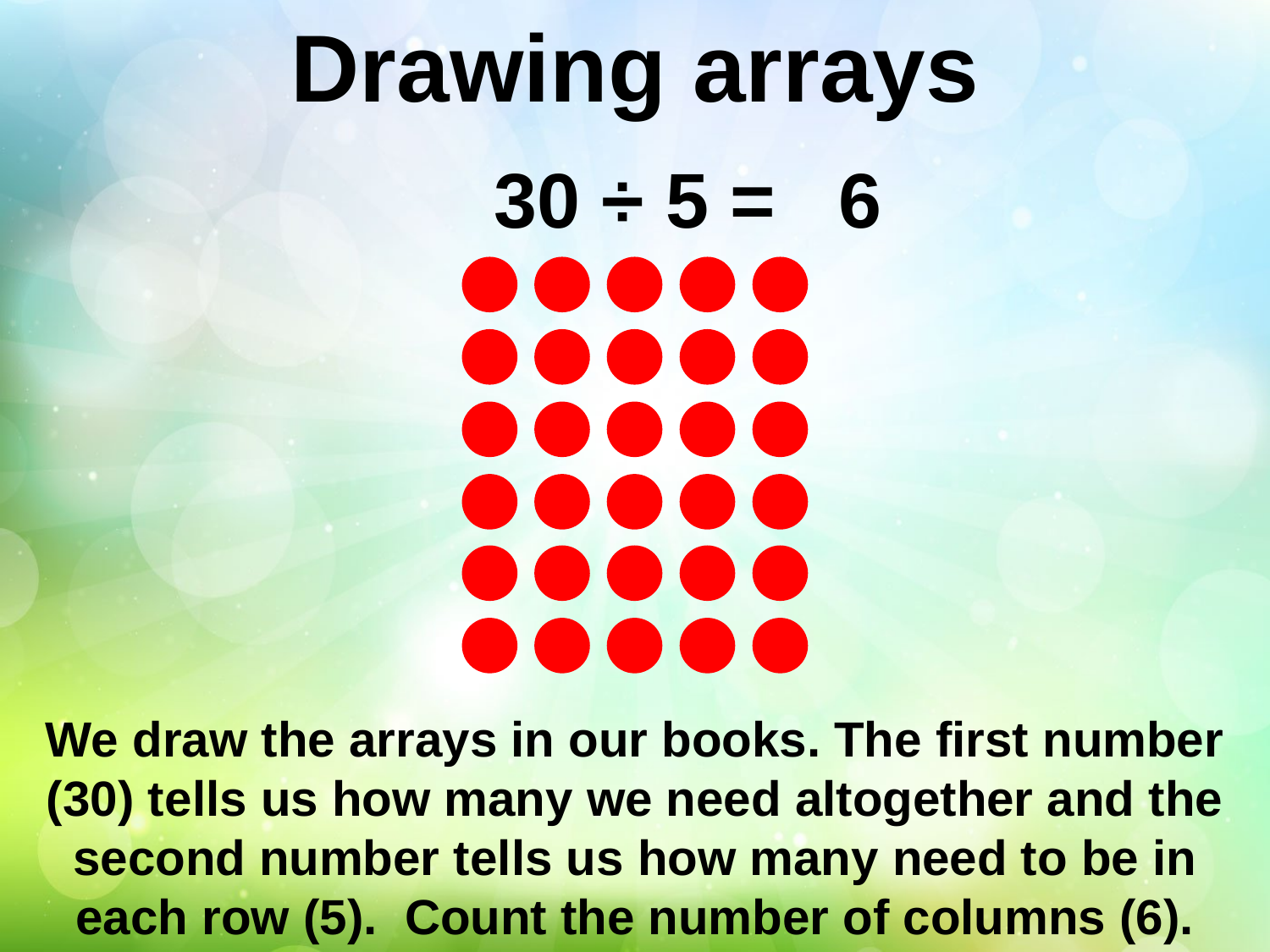

Drawing arrays
6
30 ÷ 5 =

We draw the arrays in our books. The first number (30) tells us how many we need altogether and the second number tells us how many need to be in each row (5).  Count the number of columns (6).